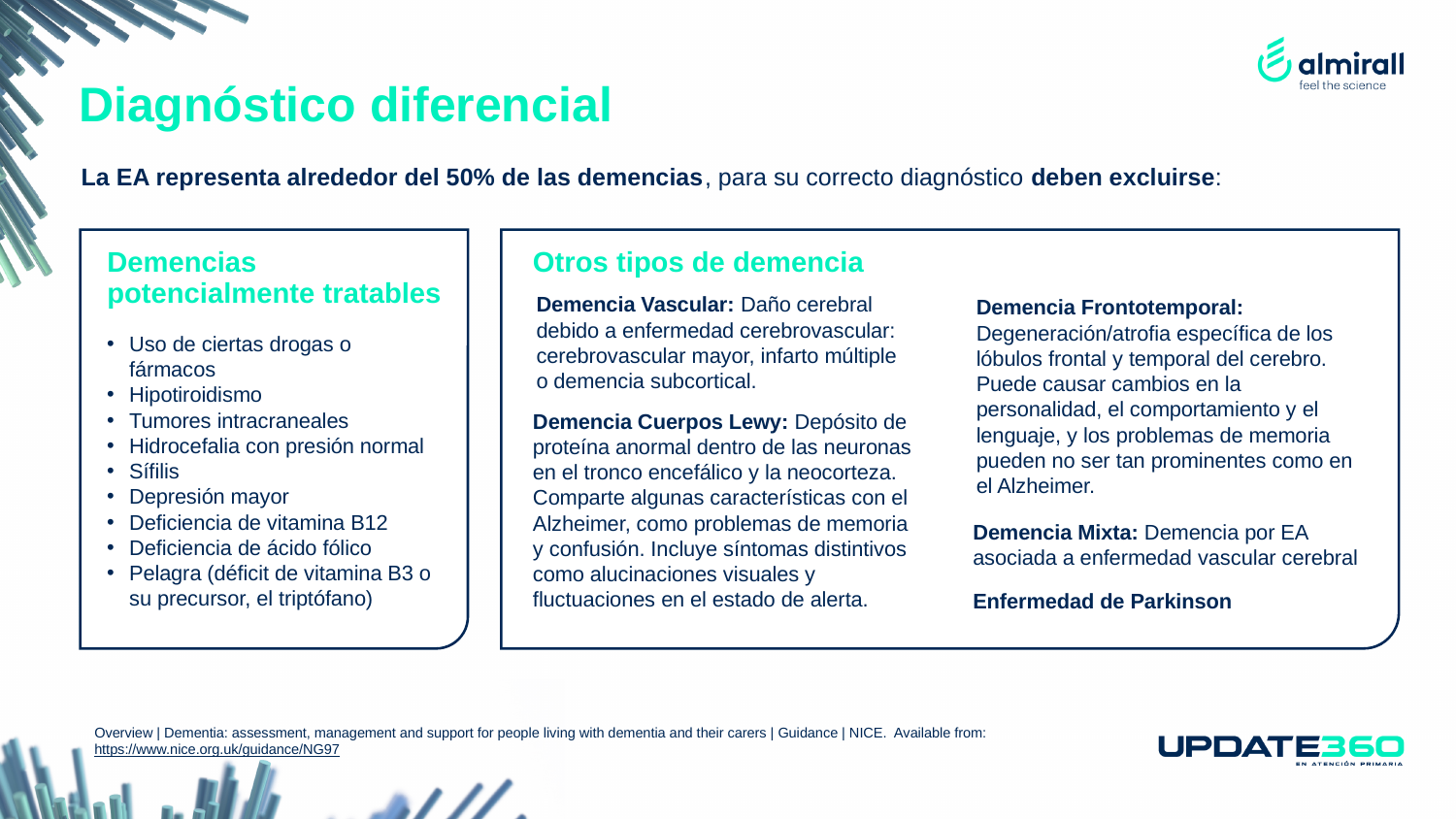

Diagnóstico diferencial
La EA representa alrededor del 50% de las demencias, para su correcto diagnóstico deben excluirse:

Demencias potencialmente tratables
Uso de ciertas drogas o fármacos
Hipotiroidismo
Tumores intracraneales
Hidrocefalia con presión normal
Sífilis
Depresión mayor
Deficiencia de vitamina B12
Deficiencia de ácido fólico
Pelagra (déficit de vitamina B3 o su precursor, el triptófano)

Otros tipos de demencia
Demencia Vascular: Daño cerebral debido a enfermedad cerebrovascular: cerebrovascular mayor, infarto múltiple o demencia subcortical.
Demencia Frontotemporal: Degeneración/atrofia específica de los lóbulos frontal y temporal del cerebro. Puede causar cambios en la personalidad, el comportamiento y el lenguaje, y los problemas de memoria pueden no ser tan prominentes como en el Alzheimer.
Demencia Cuerpos Lewy: Depósito de proteína anormal dentro de las neuronas en el tronco encefálico y la neocorteza. Comparte algunas características con el Alzheimer, como problemas de memoria y confusión. Incluye síntomas distintivos como alucinaciones visuales y fluctuaciones en el estado de alerta.
Demencia Mixta: Demencia por EA asociada a enfermedad vascular cerebral
Enfermedad de Parkinson
Overview | Dementia: assessment, management and support for people living with dementia and their carers | Guidance | NICE.  Available from: https://www.nice.org.uk/guidance/NG97